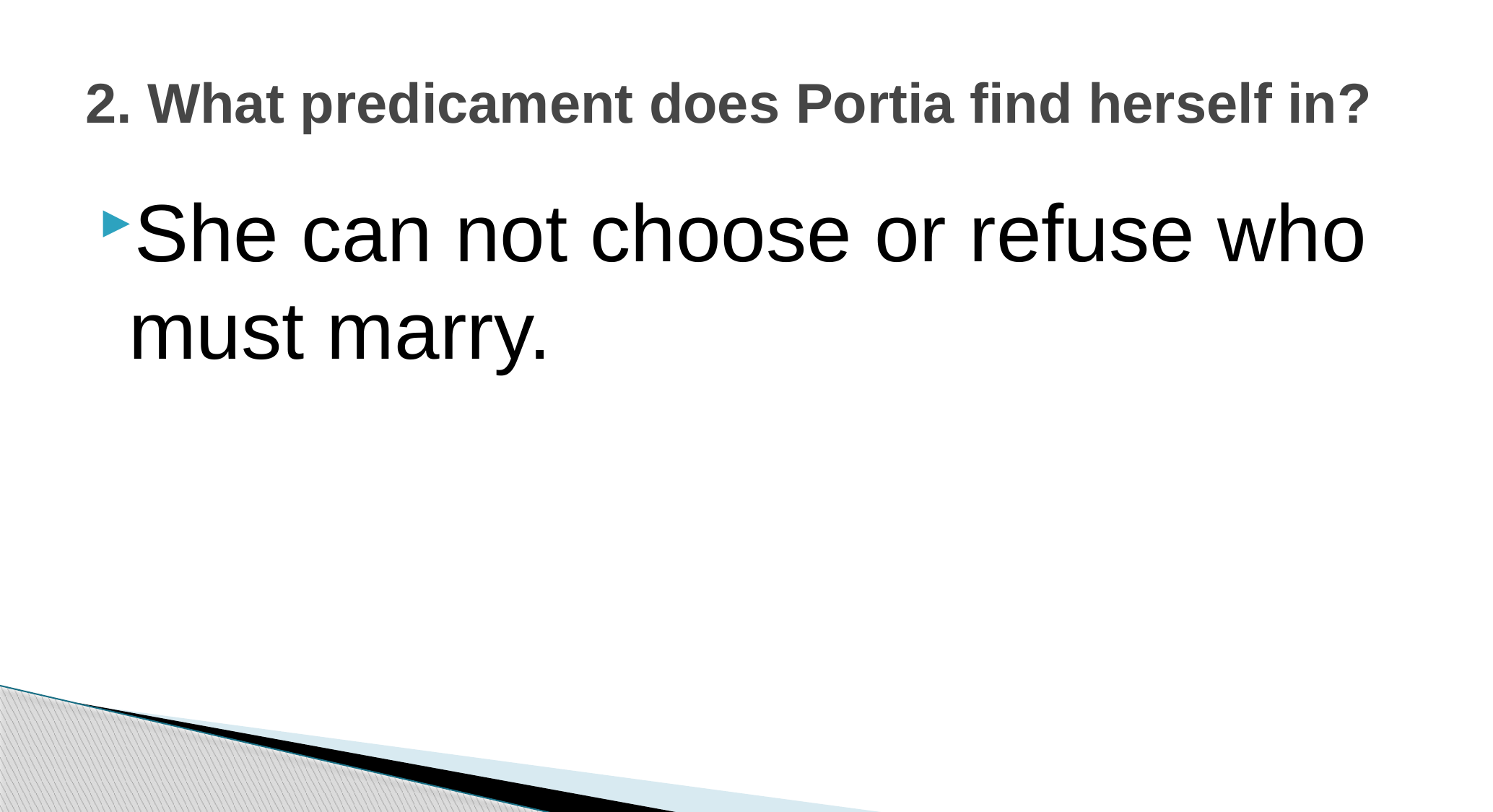

# 2. What predicament does Portia find herself in?
She can not choose or refuse who must marry.